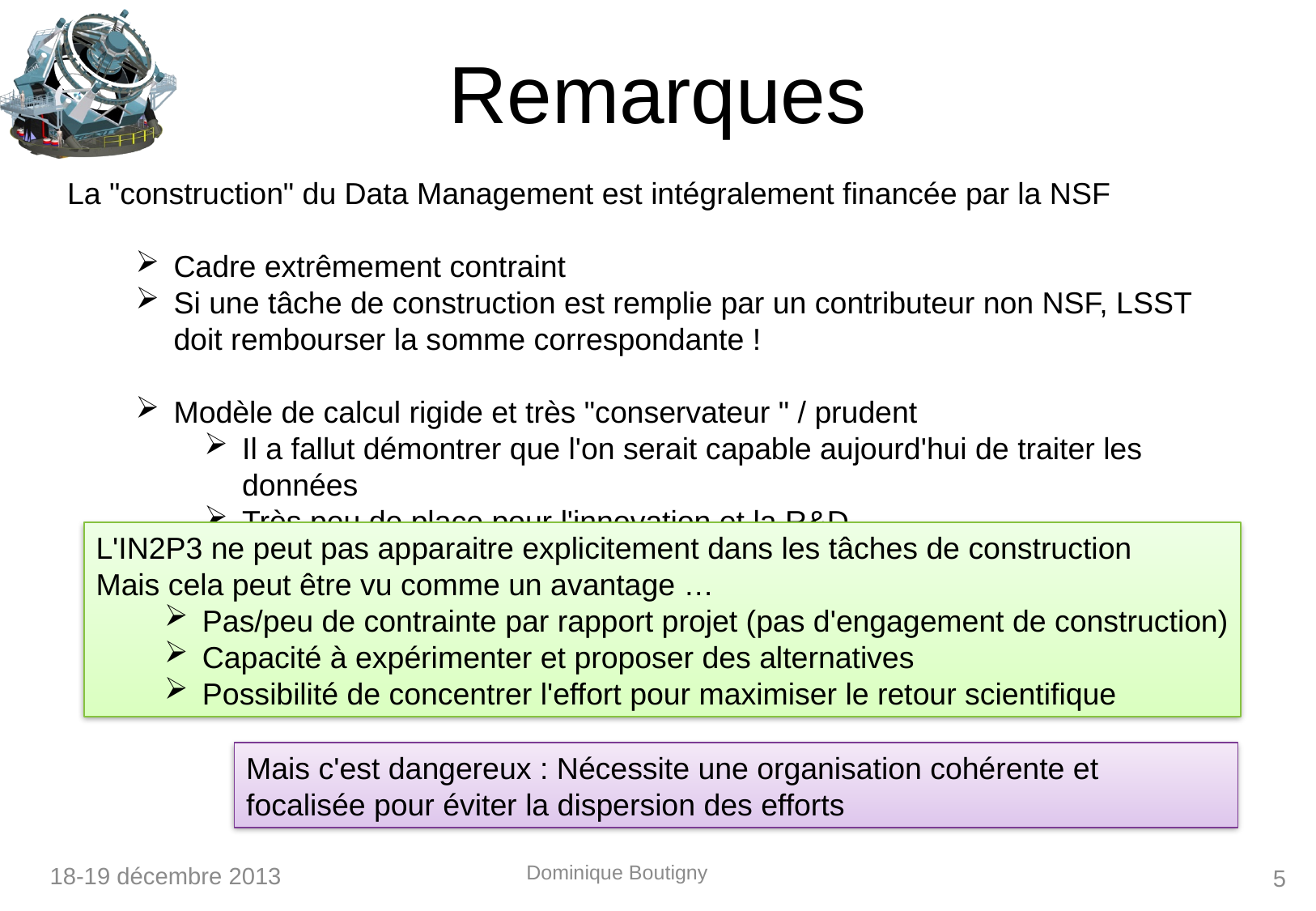

# Remarques
La "construction" du Data Management est intégralement financée par la NSF

Cadre extrêmement contraint
Si une tâche de construction est remplie par un contributeur non NSF, LSST doit rembourser la somme correspondante !

Modèle de calcul rigide et très "conservateur " / prudent
Il a fallut démontrer que l'on serait capable aujourd'hui de traiter les données
Très peu de place pour l'innovation et la R&D
L'IN2P3 ne peut pas apparaitre explicitement dans les tâches de construction
Mais cela peut être vu comme un avantage …
Pas/peu de contrainte par rapport projet (pas d'engagement de construction)
Capacité à expérimenter et proposer des alternatives
Possibilité de concentrer l'effort pour maximiser le retour scientifique
Mais c'est dangereux : Nécessite une organisation cohérente et focalisée pour éviter la dispersion des efforts
Dominique Boutigny
18-19 décembre 2013
5